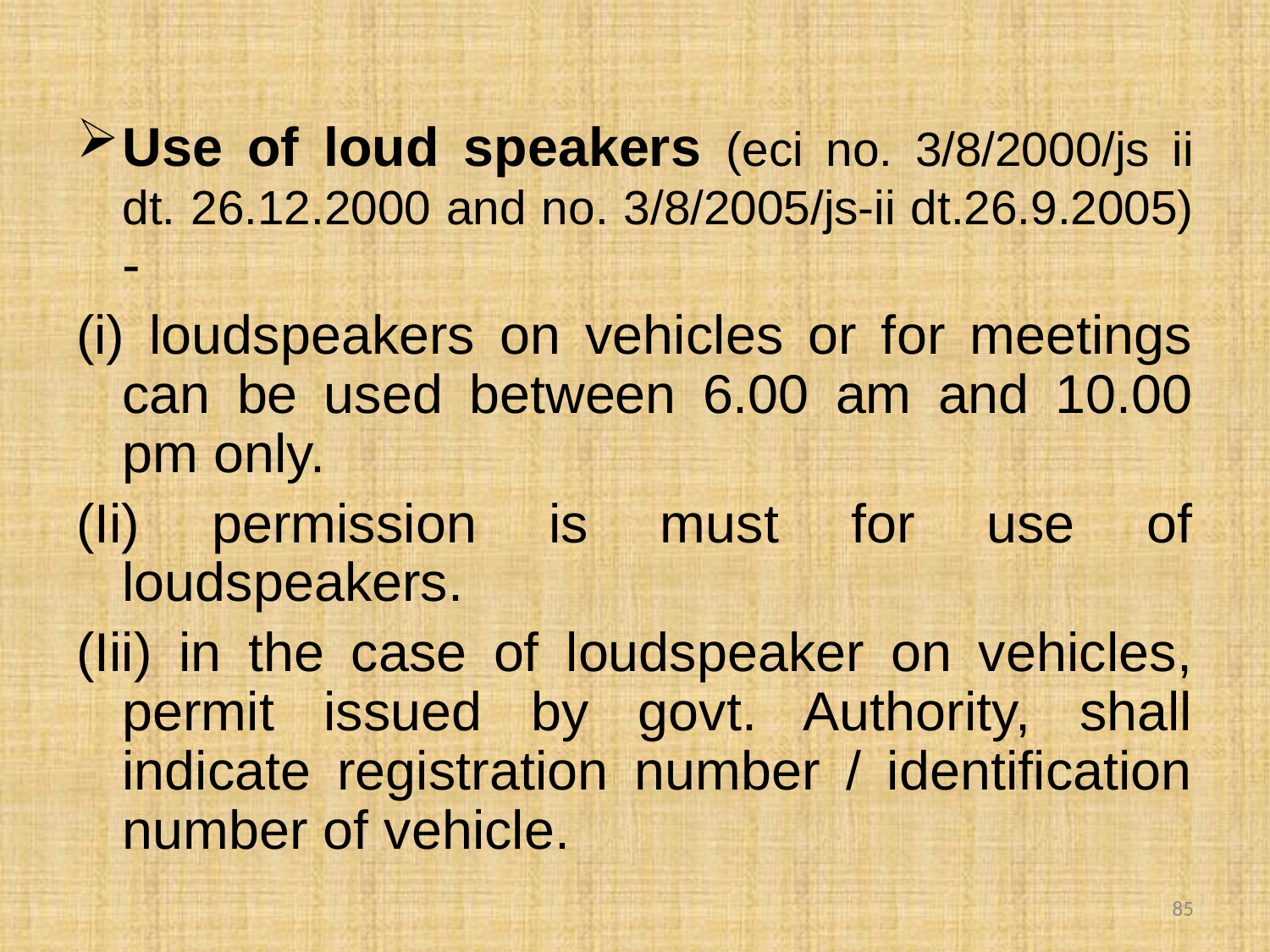

Use of loud speakers (eci no. 3/8/2000/js ii dt. 26.12.2000 and no. 3/8/2005/js-ii dt.26.9.2005) -
(i) loudspeakers on vehicles or for meetings can be used between 6.00 am and 10.00 pm only.
(Ii) permission is must for use of loudspeakers.
(Iii) in the case of loudspeaker on vehicles, permit issued by govt. Authority, shall indicate registration number / identification number of vehicle.
85